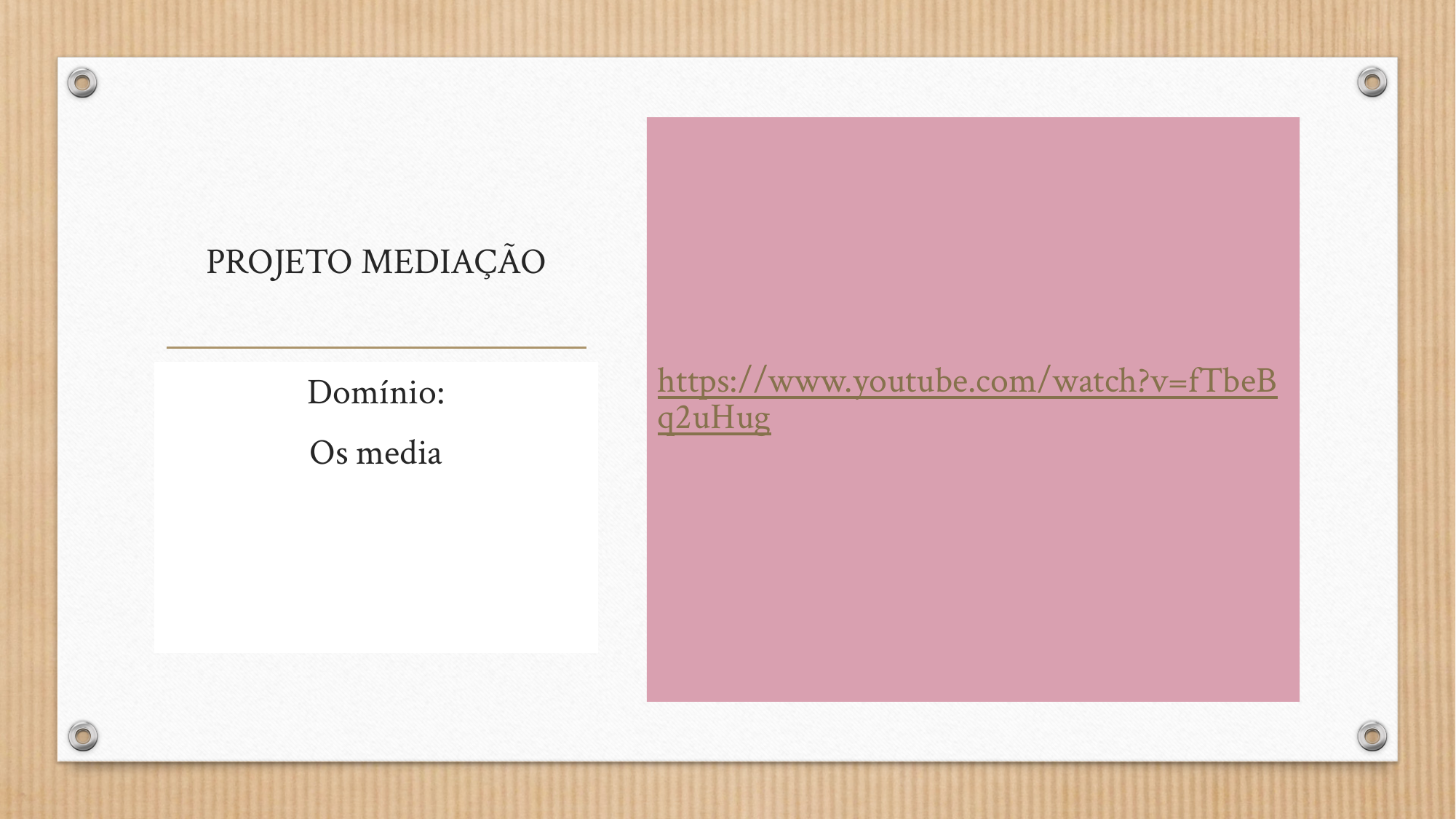

https://www.youtube.com/watch?v=fTbeBq2uHug

# PROJETO MEDIAÇÃO
Domínio:
Os media